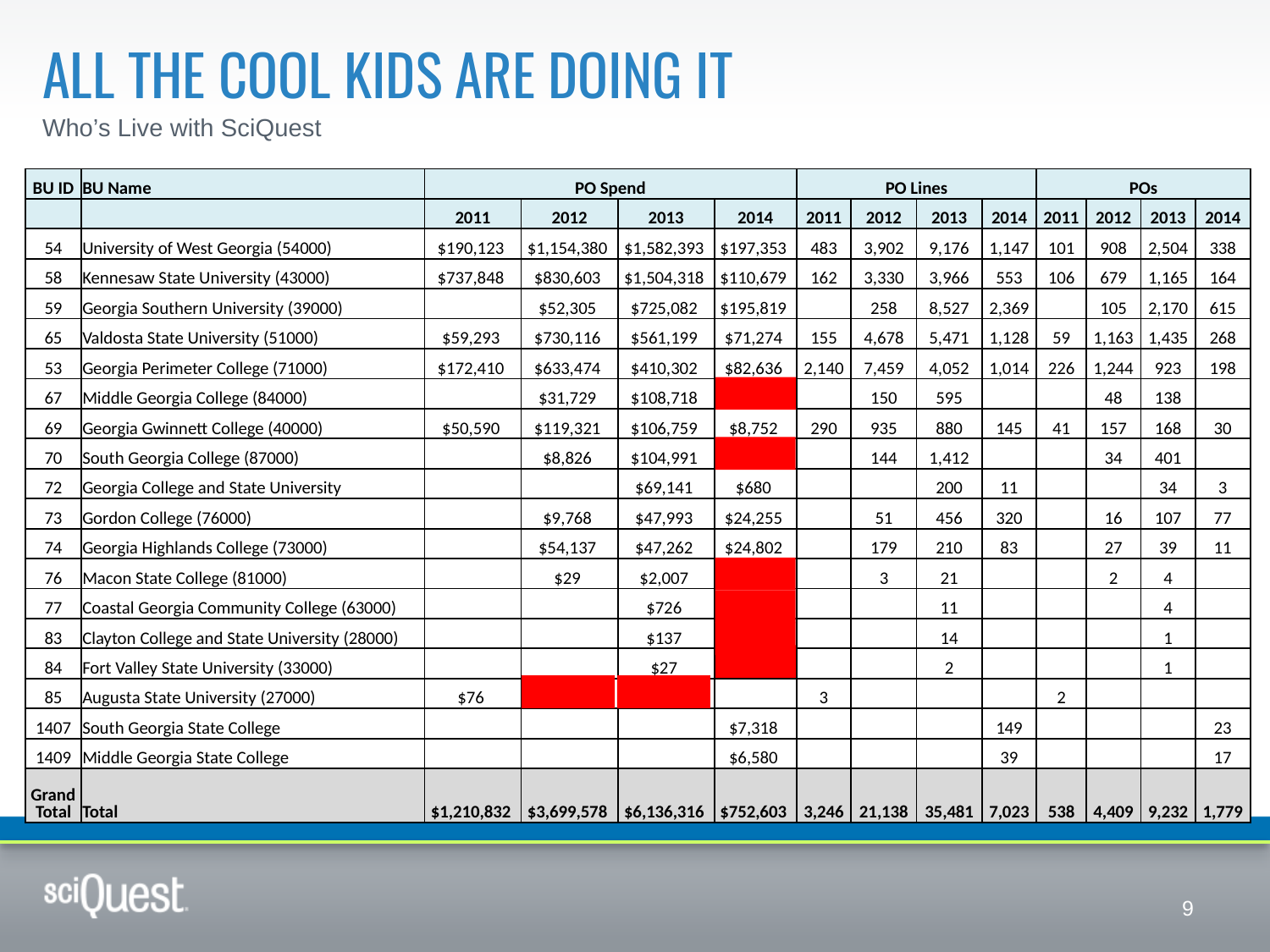

# All the cool kids are doing it
Who’s Live with SciQuest
| BU ID | BU Name | PO Spend |  |  |  | PO Lines |  |  |  | POs |  |  |  |
| --- | --- | --- | --- | --- | --- | --- | --- | --- | --- | --- | --- | --- | --- |
|  |  | 2011 | 2012 | 2013 | 2014 | 2011 | 2012 | 2013 | 2014 | 2011 | 2012 | 2013 | 2014 |
| 54 | University of West Georgia (54000) | $190,123 | $1,154,380 | $1,582,393 | $197,353 | 483 | 3,902 | 9,176 | 1,147 | 101 | 908 | 2,504 | 338 |
| 58 | Kennesaw State University (43000) | $737,848 | $830,603 | $1,504,318 | $110,679 | 162 | 3,330 | 3,966 | 553 | 106 | 679 | 1,165 | 164 |
| 59 | Georgia Southern University (39000) |  | $52,305 | $725,082 | $195,819 |  | 258 | 8,527 | 2,369 |  | 105 | 2,170 | 615 |
| 65 | Valdosta State University (51000) | $59,293 | $730,116 | $561,199 | $71,274 | 155 | 4,678 | 5,471 | 1,128 | 59 | 1,163 | 1,435 | 268 |
| 53 | Georgia Perimeter College (71000) | $172,410 | $633,474 | $410,302 | $82,636 | 2,140 | 7,459 | 4,052 | 1,014 | 226 | 1,244 | 923 | 198 |
| 67 | Middle Georgia College (84000) |  | $31,729 | $108,718 |  |  | 150 | 595 |  |  | 48 | 138 |  |
| 69 | Georgia Gwinnett College (40000) | $50,590 | $119,321 | $106,759 | $8,752 | 290 | 935 | 880 | 145 | 41 | 157 | 168 | 30 |
| 70 | South Georgia College (87000) |  | $8,826 | $104,991 |  |  | 144 | 1,412 |  |  | 34 | 401 |  |
| 72 | Georgia College and State University |  |  | $69,141 | $680 |  |  | 200 | 11 |  |  | 34 | 3 |
| 73 | Gordon College (76000) |  | $9,768 | $47,993 | $24,255 |  | 51 | 456 | 320 |  | 16 | 107 | 77 |
| 74 | Georgia Highlands College (73000) |  | $54,137 | $47,262 | $24,802 |  | 179 | 210 | 83 |  | 27 | 39 | 11 |
| 76 | Macon State College (81000) |  | $29 | $2,007 |  |  | 3 | 21 |  |  | 2 | 4 |  |
| 77 | Coastal Georgia Community College (63000) |  |  | $726 |  |  |  | 11 |  |  |  | 4 |  |
| 83 | Clayton College and State University (28000) |  |  | $137 |  |  |  | 14 |  |  |  | 1 |  |
| 84 | Fort Valley State University (33000) |  |  | $27 |  |  |  | 2 |  |  |  | 1 |  |
| 85 | Augusta State University (27000) | $76 |  |  |  | 3 |  |  |  | 2 |  |  |  |
| 1407 | South Georgia State College |  |  |  | $7,318 |  |  |  | 149 |  |  |  | 23 |
| 1409 | Middle Georgia State College |  |  |  | $6,580 |  |  |  | 39 |  |  |  | 17 |
| Grand Total | Total | $1,210,832 | $3,699,578 | $6,136,316 | $752,603 | 3,246 | 21,138 | 35,481 | 7,023 | 538 | 4,409 | 9,232 | 1,779 |

9